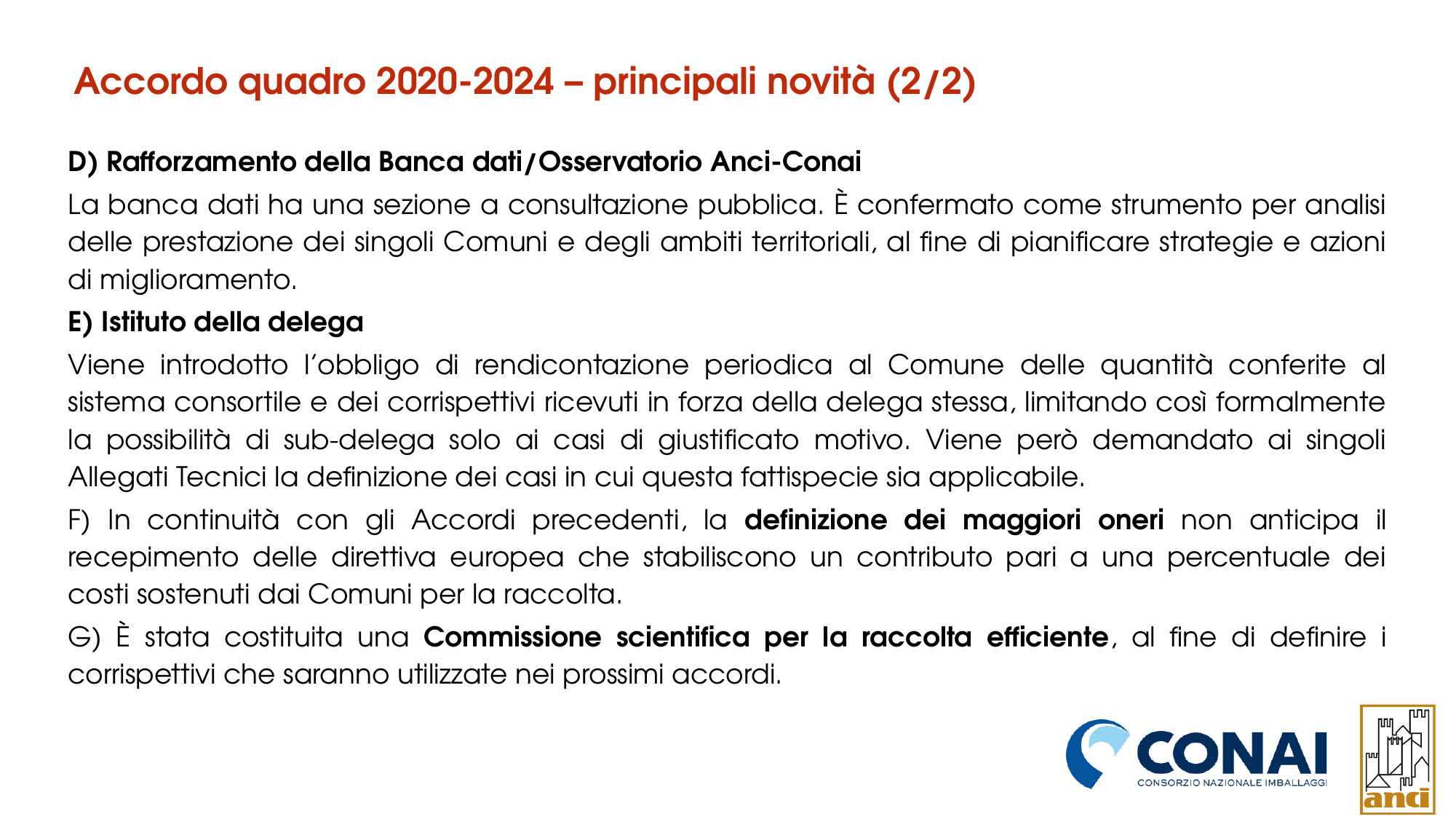

Accordo quadro 2020-2024 – principali novità (2/2)
D) Rafforzamento della Banca dati/Osservatorio Anci-Conai
La banca dati ha una sezione a consultazione pubblica. È confermato come strumento per analisi delle prestazione dei singoli Comuni e degli ambiti territoriali, al fine di pianificare strategie e azioni di miglioramento.
E) Istituto della delega
Viene introdotto l’obbligo di rendicontazione periodica al Comune delle quantità conferite al sistema consortile e dei corrispettivi ricevuti in forza della delega stessa, limitando così formalmente la possibilità di sub-delega solo ai casi di giustificato motivo. Viene però demandato ai singoli Allegati Tecnici la definizione dei casi in cui questa fattispecie sia applicabile.
F) In continuità con gli Accordi precedenti, la definizione dei maggiori oneri non anticipa il recepimento delle direttiva europea che stabiliscono un contributo pari a una percentuale dei costi sostenuti dai Comuni per la raccolta.
G) È stata costituita una Commissione scientifica per la raccolta efficiente, al fine di definire i corrispettivi che saranno utilizzate nei prossimi accordi.